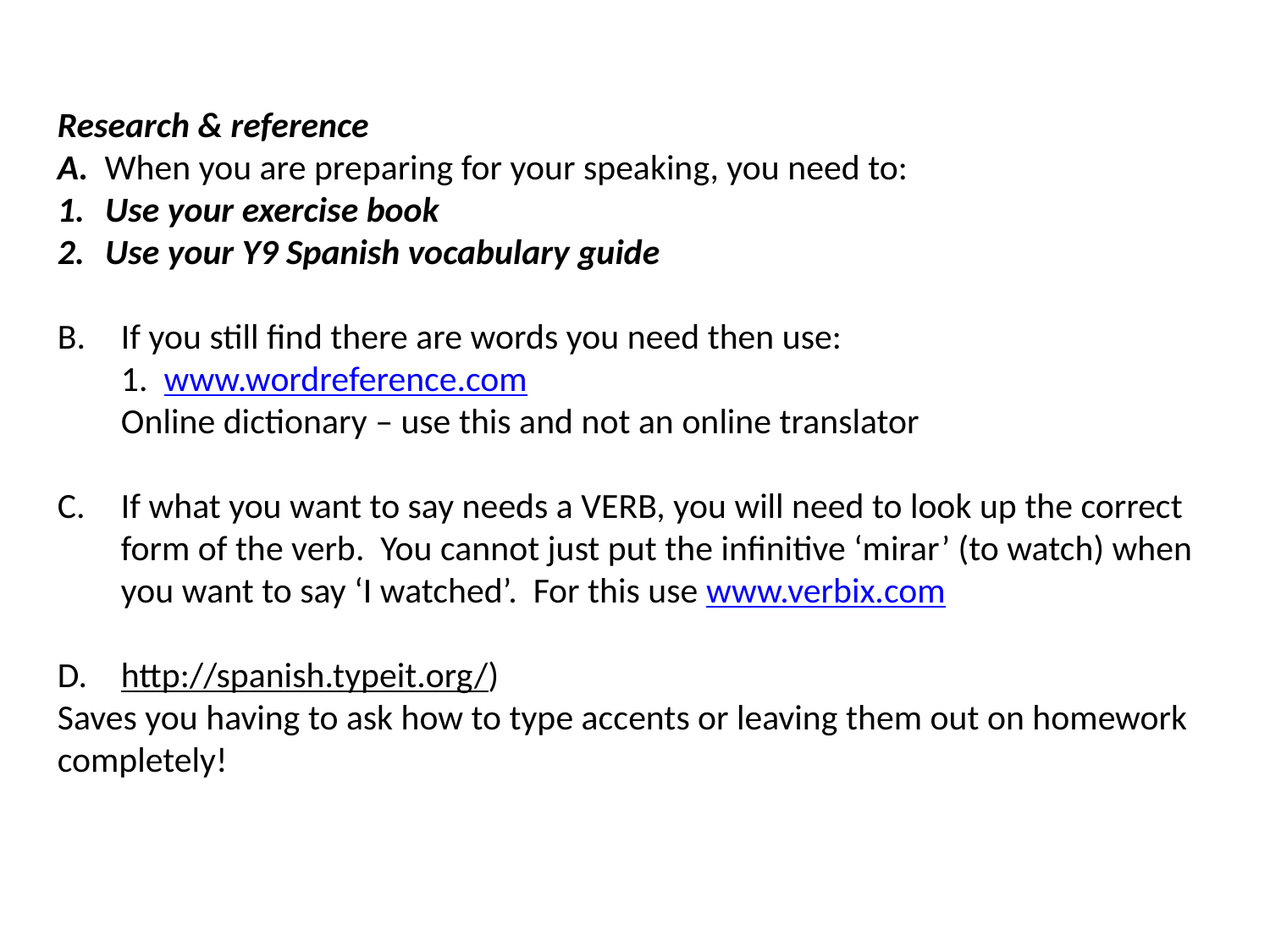

Research & reference
A.  When you are preparing for your speaking, you need to:
Use your exercise book
Use your Y9 Spanish vocabulary guide
If you still find there are words you need then use:
1.  www.wordreference.com
Online dictionary – use this and not an online translator
If what you want to say needs a VERB, you will need to look up the correct form of the verb.  You cannot just put the infinitive ‘mirar’ (to watch) when you want to say ‘I watched’.  For this use www.verbix.com
http://spanish.typeit.org/)
Saves you having to ask how to type accents or leaving them out on homework completely!